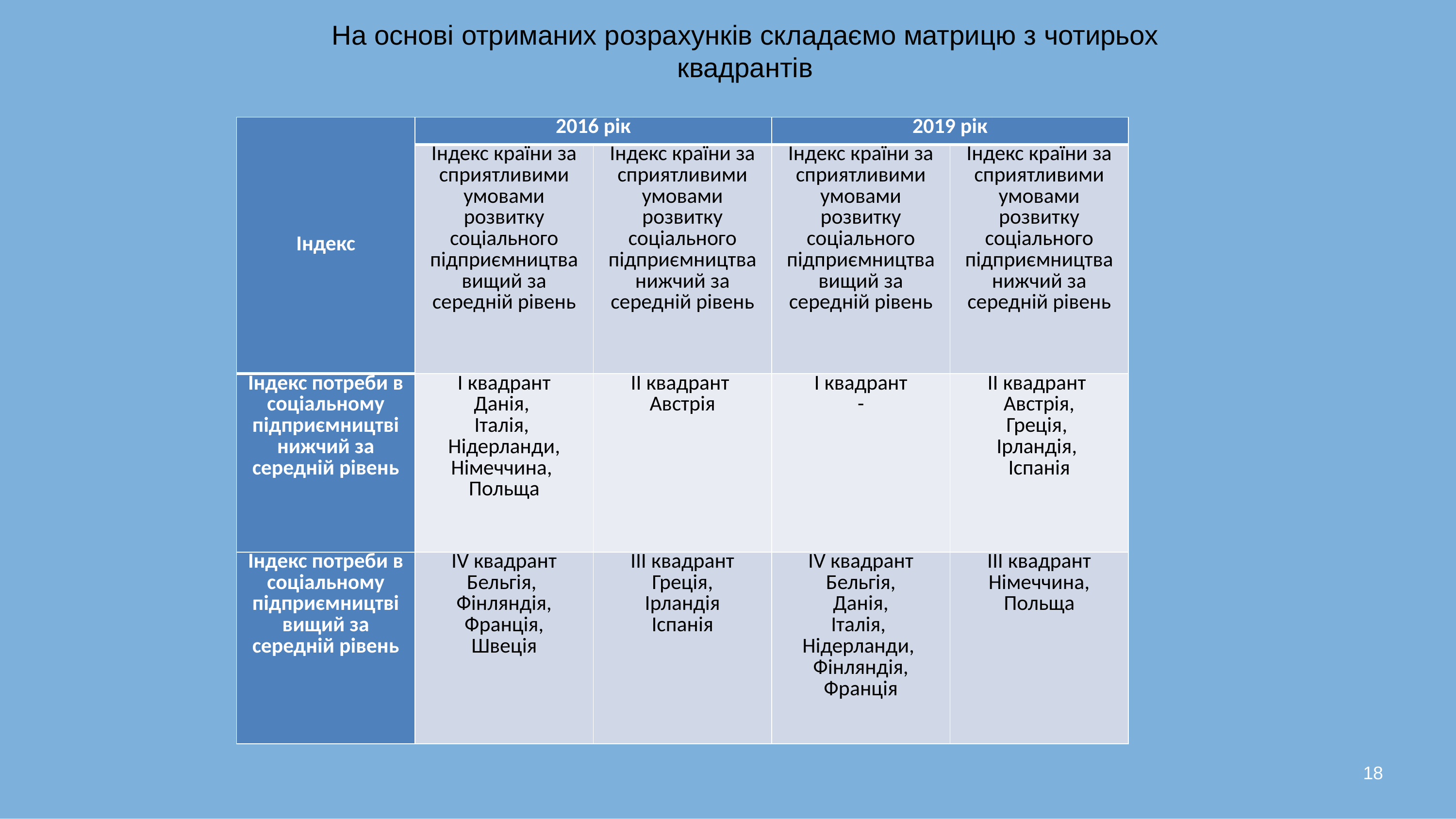

На основі отриманих розрахунків складаємо матрицю з чотирьох квадрантів
| Індекс | 2016 рік |  | 2019 рік |  |
| --- | --- | --- | --- | --- |
|  | Індекс країни за сприятливими умовами розвитку соціального підприємництва вищий за середній рівень | Індекс країни за сприятливими умовами розвитку соціального підприємництва нижчий за середній рівень | Індекс країни за сприятливими умовами розвитку соціального підприємництва вищий за середній рівень | Індекс країни за сприятливими умовами розвитку соціального підприємництва нижчий за середній рівень |
| Індекс потреби в соціальному підприємництві нижчий за середній рівень | І квадрант Данія, Італія, Нідерланди, Німеччина, Польща | ІІ квадрант Австрія | І квадрант - | ІІ квадрант Австрія, Греція, Ірландія, Іспанія |
| Індекс потреби в соціальному підприємництві вищий за середній рівень | ІV квадрант Бельгія, Фінляндія, Франція, Швеція | ІІІ квадрант Греція, Ірландія Іспанія | ІV квадрант Бельгія, Данія, Італія, Нідерланди, Фінляндія, Франція | ІІІ квадрант Німеччина, Польща |
18